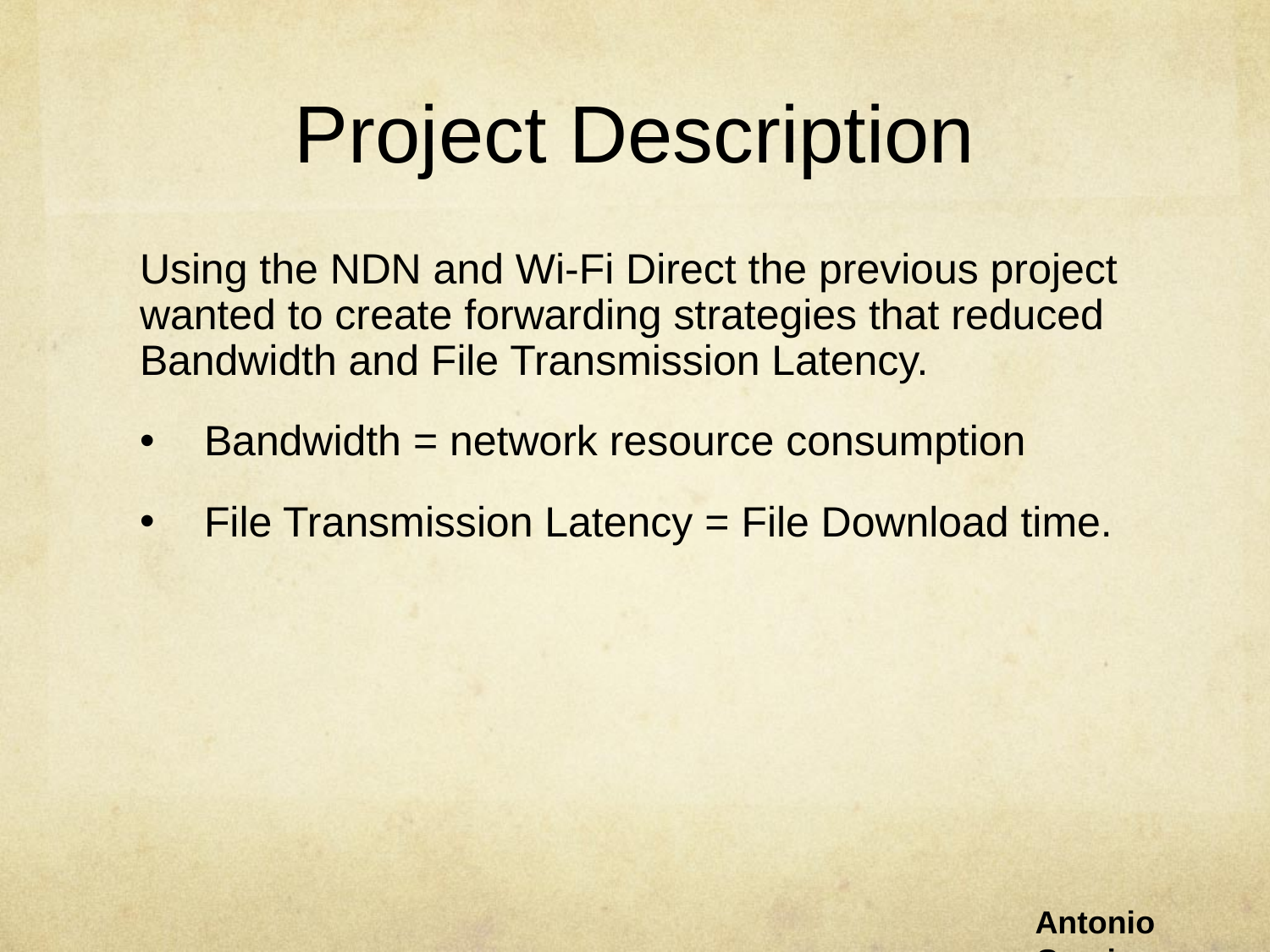

# Project Description
Using the NDN and Wi-Fi Direct the previous project wanted to create forwarding strategies that reduced Bandwidth and File Transmission Latency.
Bandwidth = network resource consumption
File Transmission Latency = File Download time.

Antonio Garcia